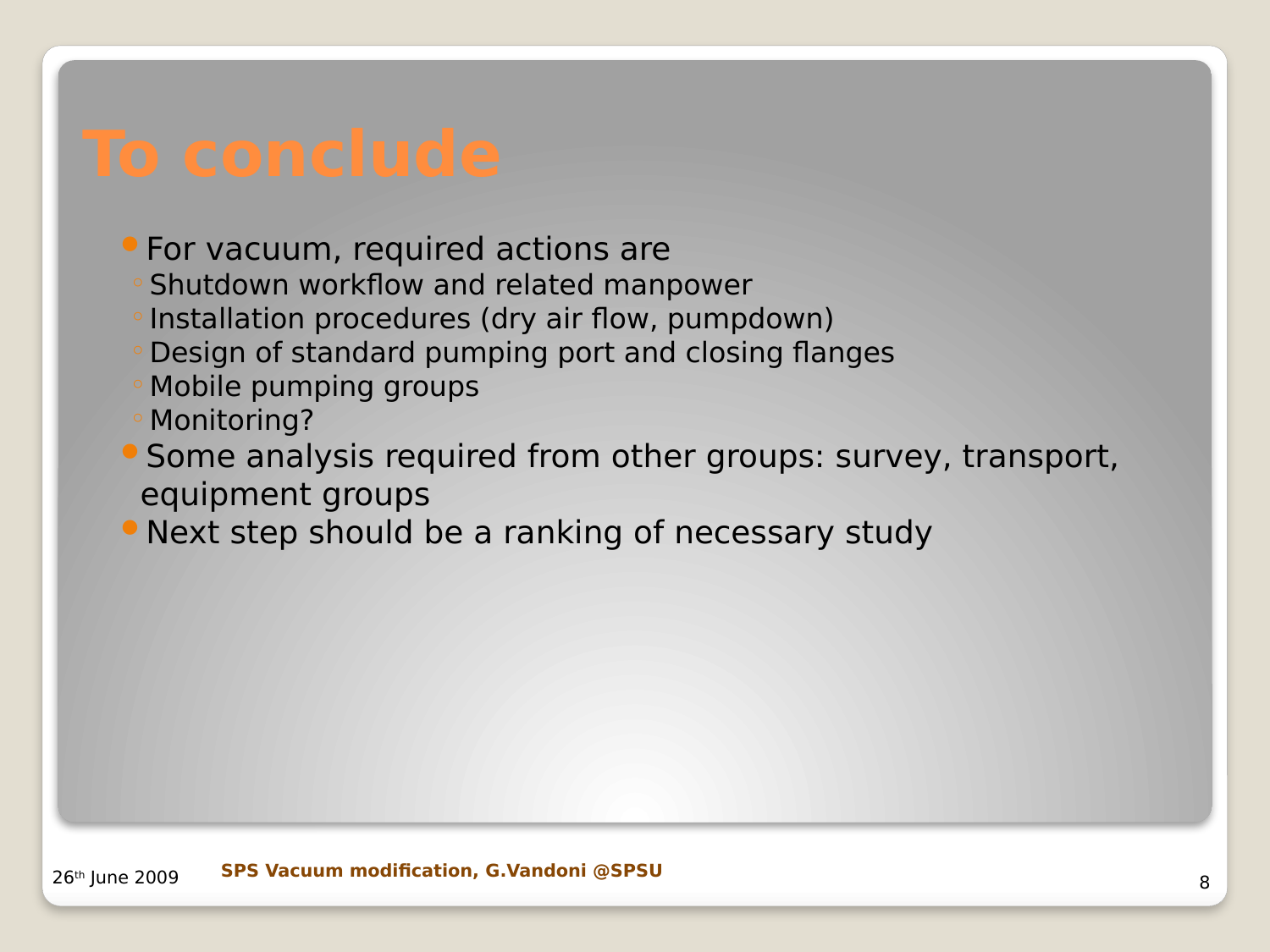

# To conclude
For vacuum, required actions are
Shutdown workflow and related manpower
Installation procedures (dry air flow, pumpdown)
Design of standard pumping port and closing flanges
Mobile pumping groups
Monitoring?
Some analysis required from other groups: survey, transport, equipment groups
Next step should be a ranking of necessary study

8
SPS Vacuum modification, G.Vandoni @SPSU